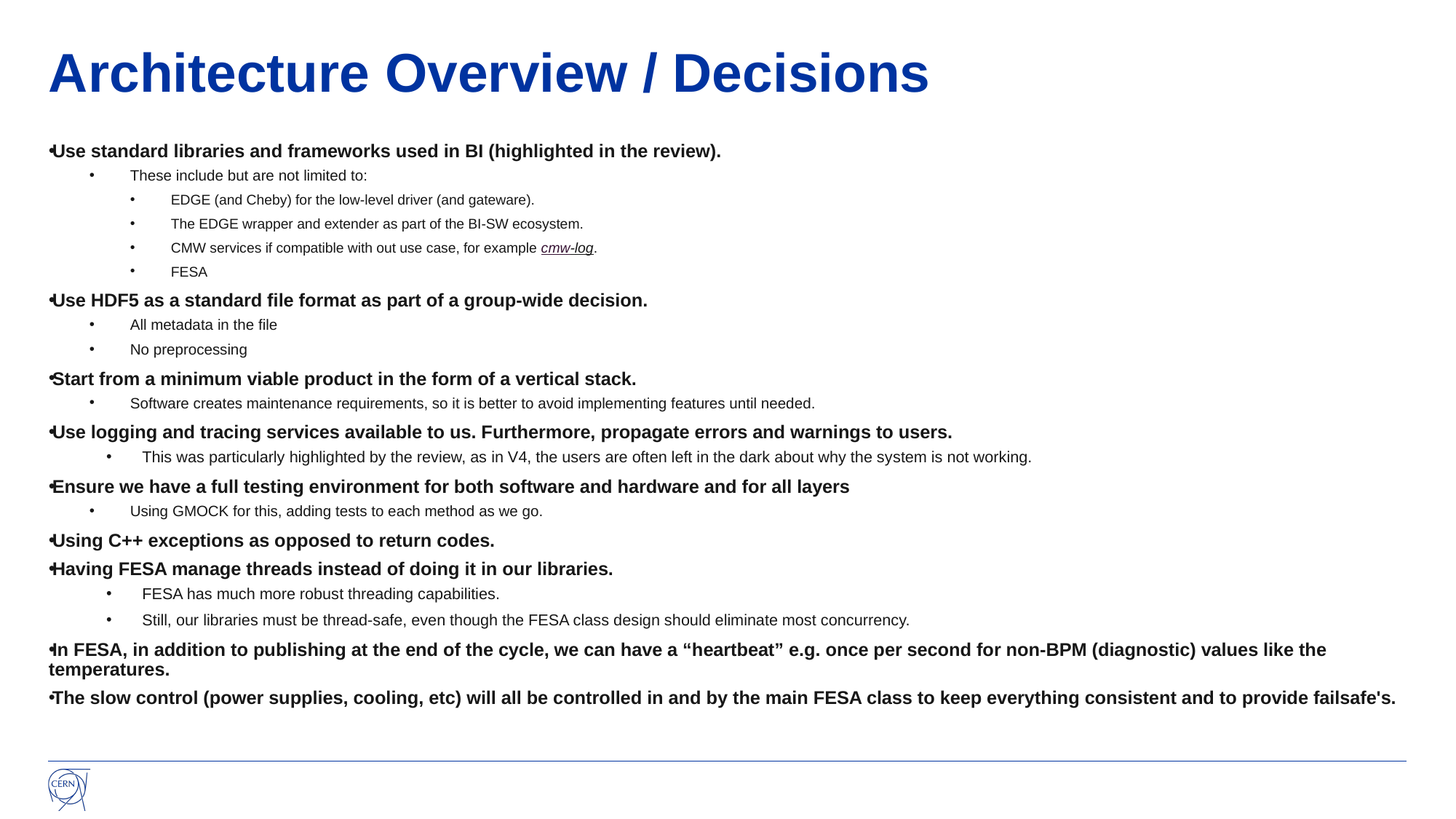

# Architecture Overview / Decisions
Use standard libraries and frameworks used in BI (highlighted in the review).
These include but are not limited to:
EDGE (and Cheby) for the low-level driver (and gateware).
The EDGE wrapper and extender as part of the BI-SW ecosystem.
CMW services if compatible with out use case, for example cmw-log.
FESA
Use HDF5 as a standard file format as part of a group-wide decision.
All metadata in the file
No preprocessing
Start from a minimum viable product in the form of a vertical stack.
Software creates maintenance requirements, so it is better to avoid implementing features until needed.
Use logging and tracing services available to us. Furthermore, propagate errors and warnings to users.
This was particularly highlighted by the review, as in V4, the users are often left in the dark about why the system is not working.
Ensure we have a full testing environment for both software and hardware and for all layers
Using GMOCK for this, adding tests to each method as we go.
Using C++ exceptions as opposed to return codes.
Having FESA manage threads instead of doing it in our libraries.
FESA has much more robust threading capabilities.
Still, our libraries must be thread-safe, even though the FESA class design should eliminate most concurrency.
In FESA, in addition to publishing at the end of the cycle, we can have a “heartbeat” e.g. once per second for non-BPM (diagnostic) values like the temperatures.
The slow control (power supplies, cooling, etc) will all be controlled in and by the main FESA class to keep everything consistent and to provide failsafe's.